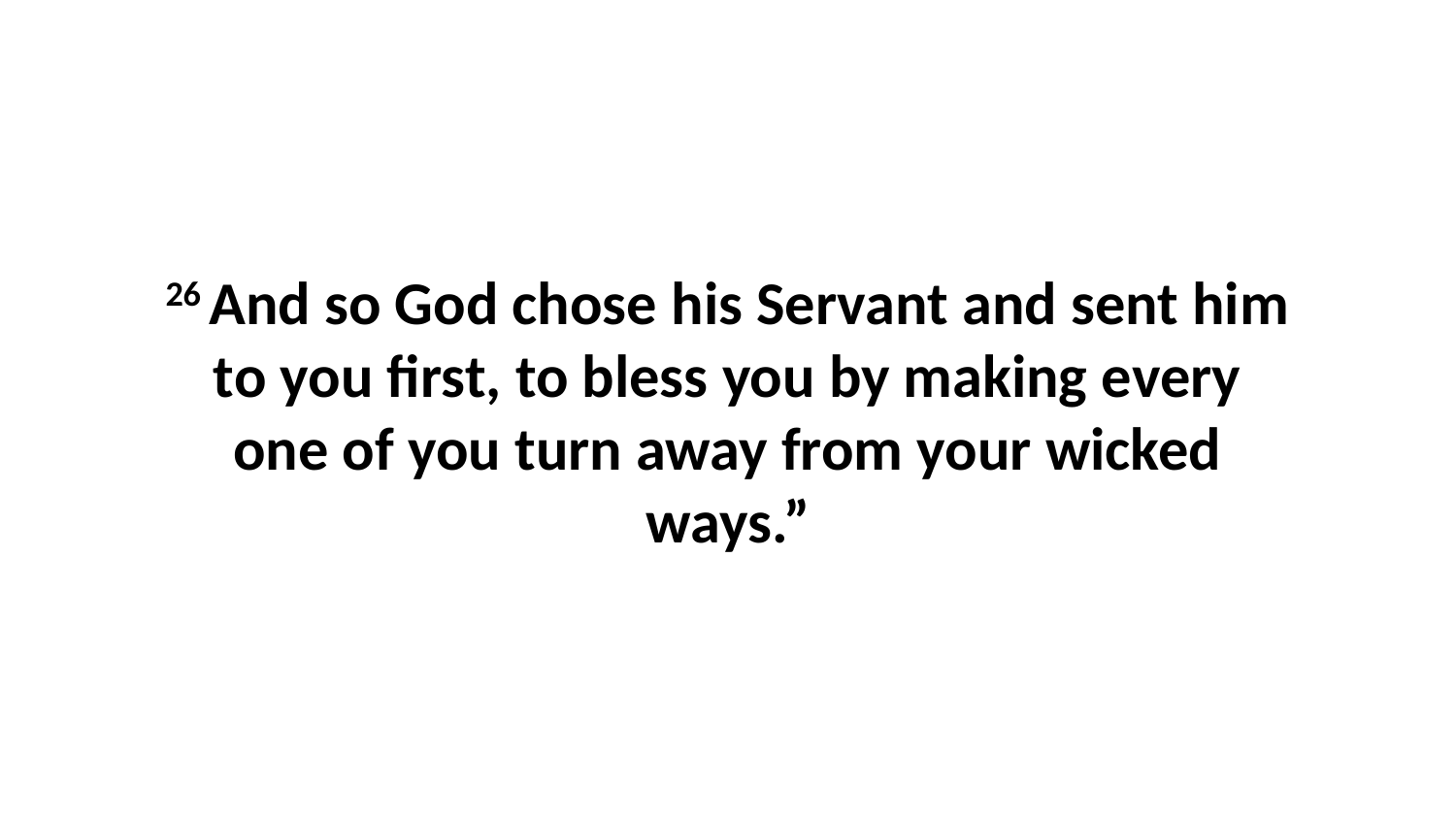

26 And so God chose his Servant and sent him to you first, to bless you by making every one of you turn away from your wicked ways.”